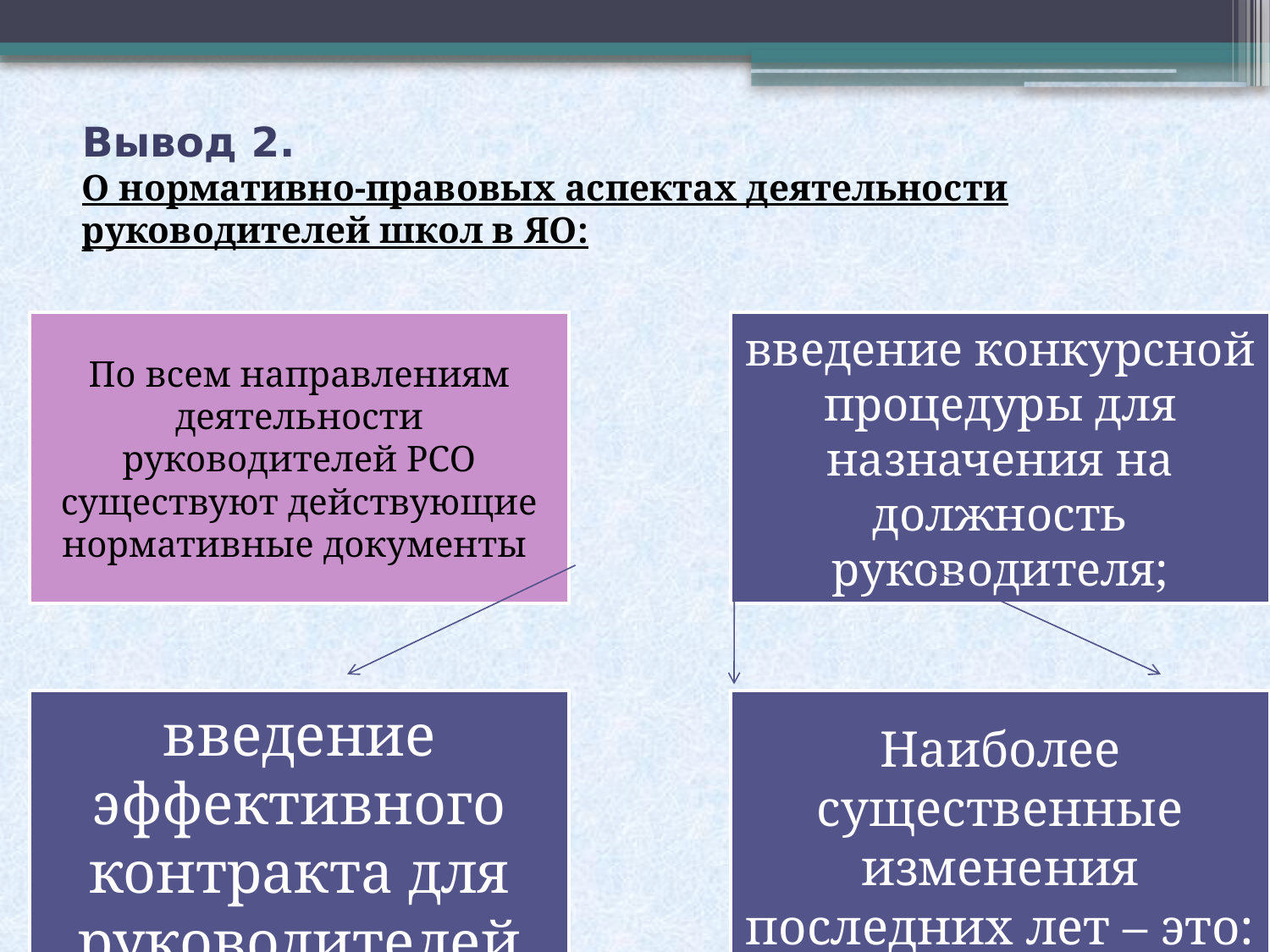

# Вывод 2. О нормативно-правовых аспектах деятельности руководителей школ в ЯО:
По всем направлениям деятельности руководителей РСО существуют действующие нормативные документы
введение конкурсной процедуры для назначения на должность руководителя;
Наиболее существенные изменения последних лет – это: